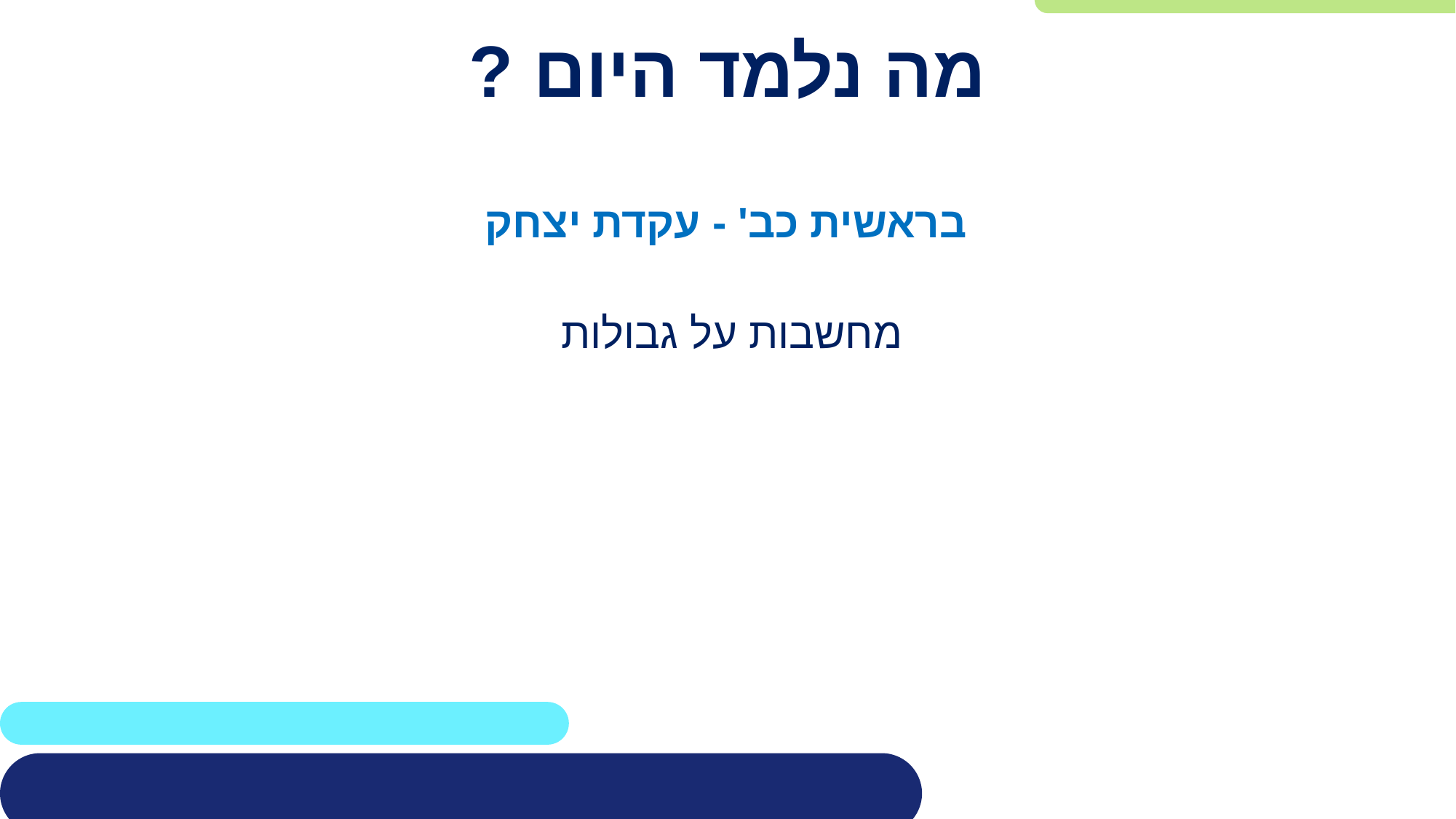

# מה נלמד היום ?
בראשית כב' - עקדת יצחק
מחשבות על גבולות